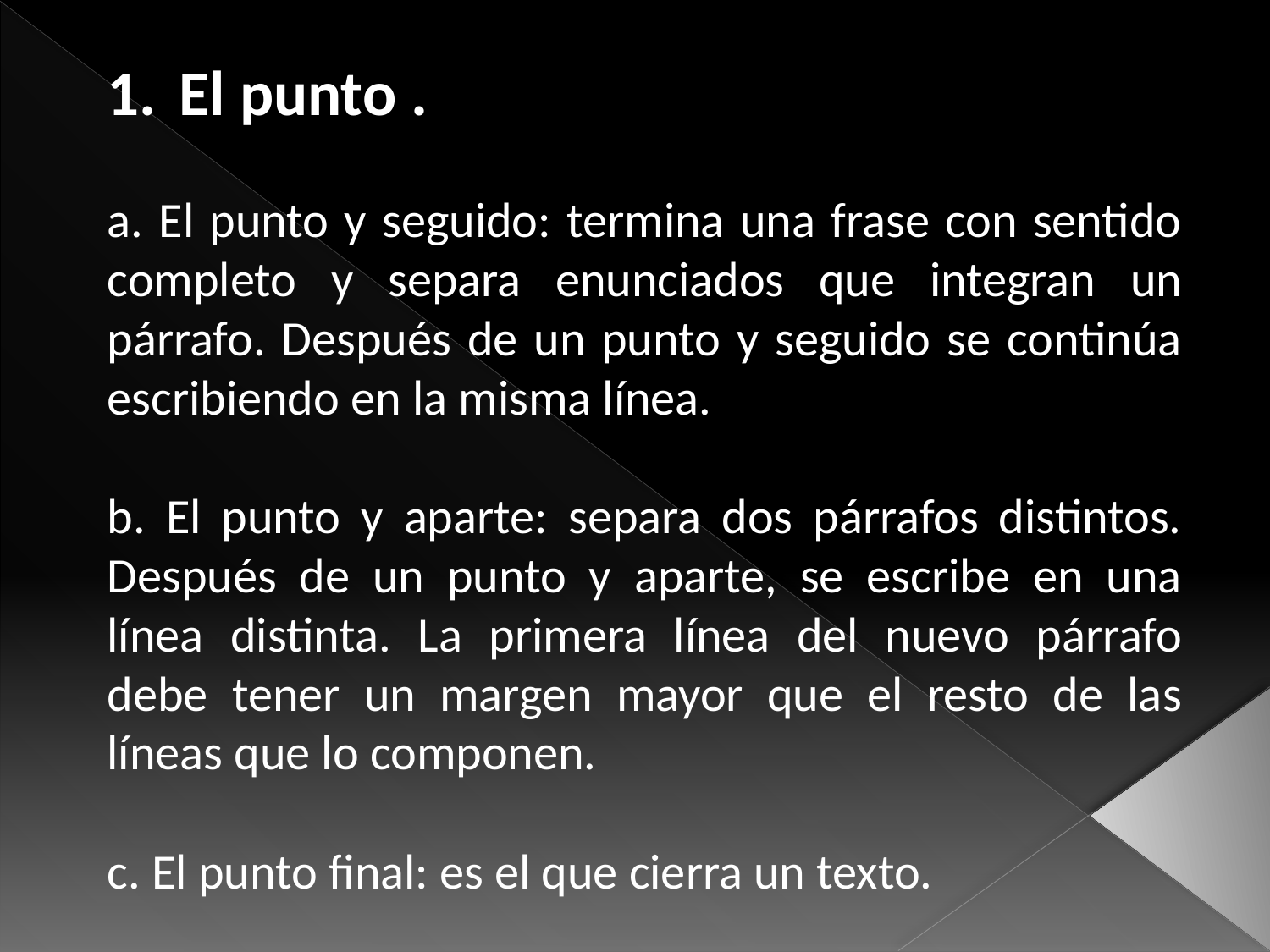

El punto .

a. El punto y seguido: termina una frase con sentido completo y separa enunciados que integran un párrafo. Después de un punto y seguido se continúa escribiendo en la misma línea.

b. El punto y aparte: separa dos párrafos distintos. Después de un punto y aparte, se escribe en una línea distinta. La primera línea del nuevo párrafo debe tener un margen mayor que el resto de las líneas que lo componen.

c. El punto final: es el que cierra un texto.